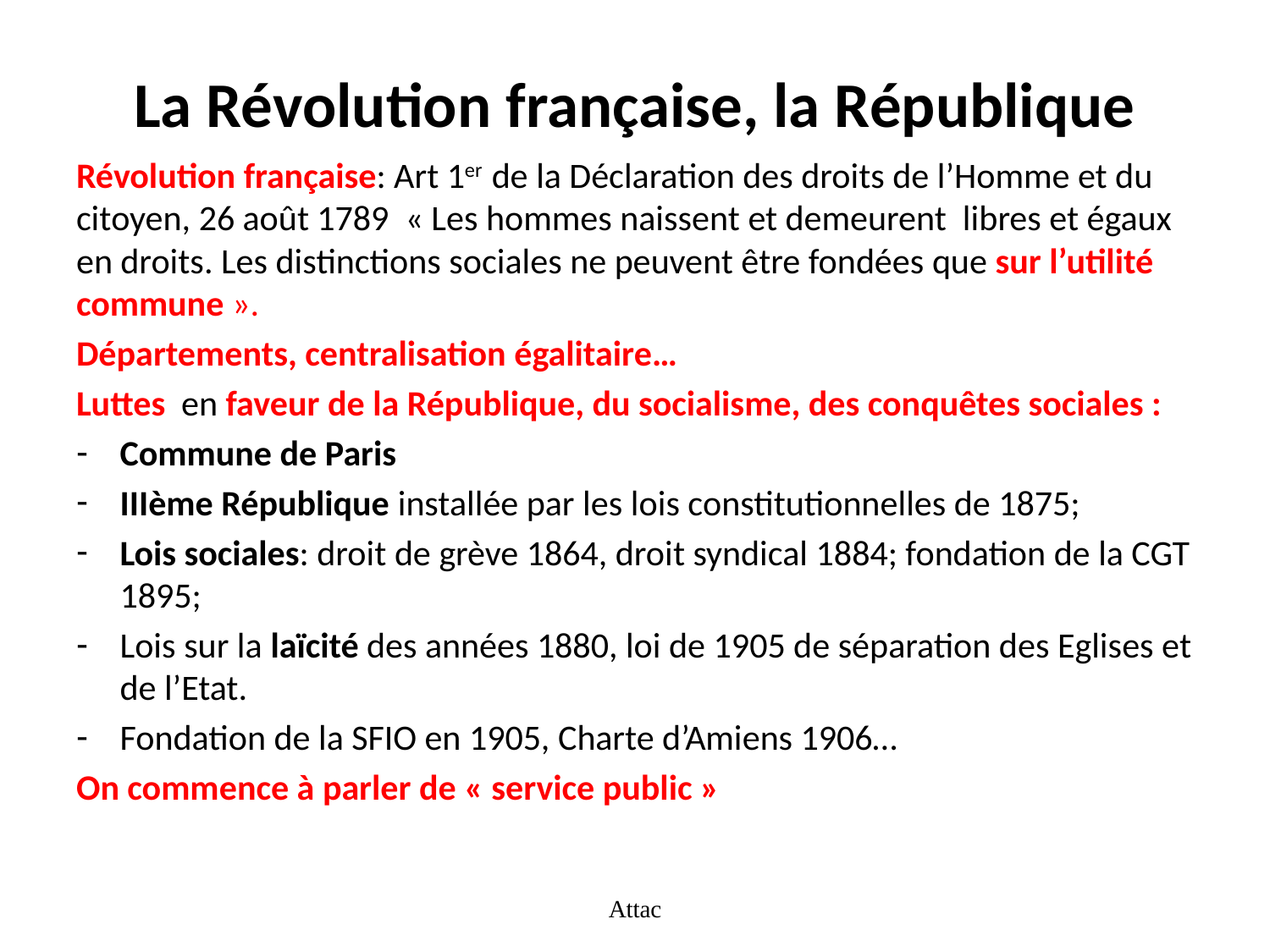

# La Révolution française, la République
Révolution française: Art 1er  de la Déclaration des droits de l’Homme et du citoyen, 26 août 1789  « Les hommes naissent et demeurent  libres et égaux en droits. Les distinctions sociales ne peuvent être fondées que sur l’utilité commune ».
Départements, centralisation égalitaire…
Luttes  en faveur de la République, du socialisme, des conquêtes sociales :
Commune de Paris
IIIème République installée par les lois constitutionnelles de 1875;
Lois sociales: droit de grève 1864, droit syndical 1884; fondation de la CGT 1895;
Lois sur la laïcité des années 1880, loi de 1905 de séparation des Eglises et de l’Etat.
Fondation de la SFIO en 1905, Charte d’Amiens 1906…
On commence à parler de « service public »

Attac